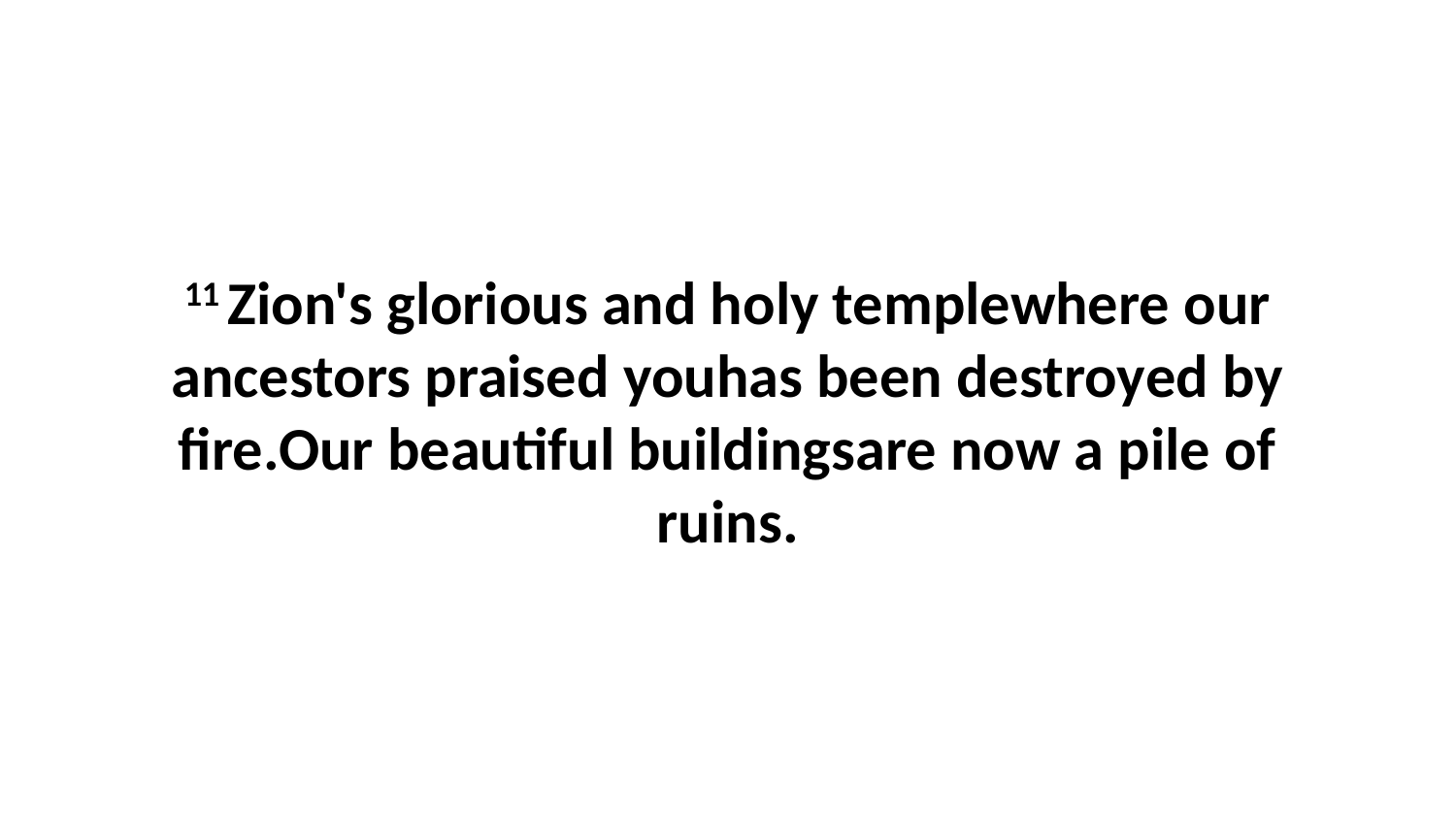

11 Zion's glorious and holy templewhere our ancestors praised youhas been destroyed by fire.Our beautiful buildingsare now a pile of ruins.